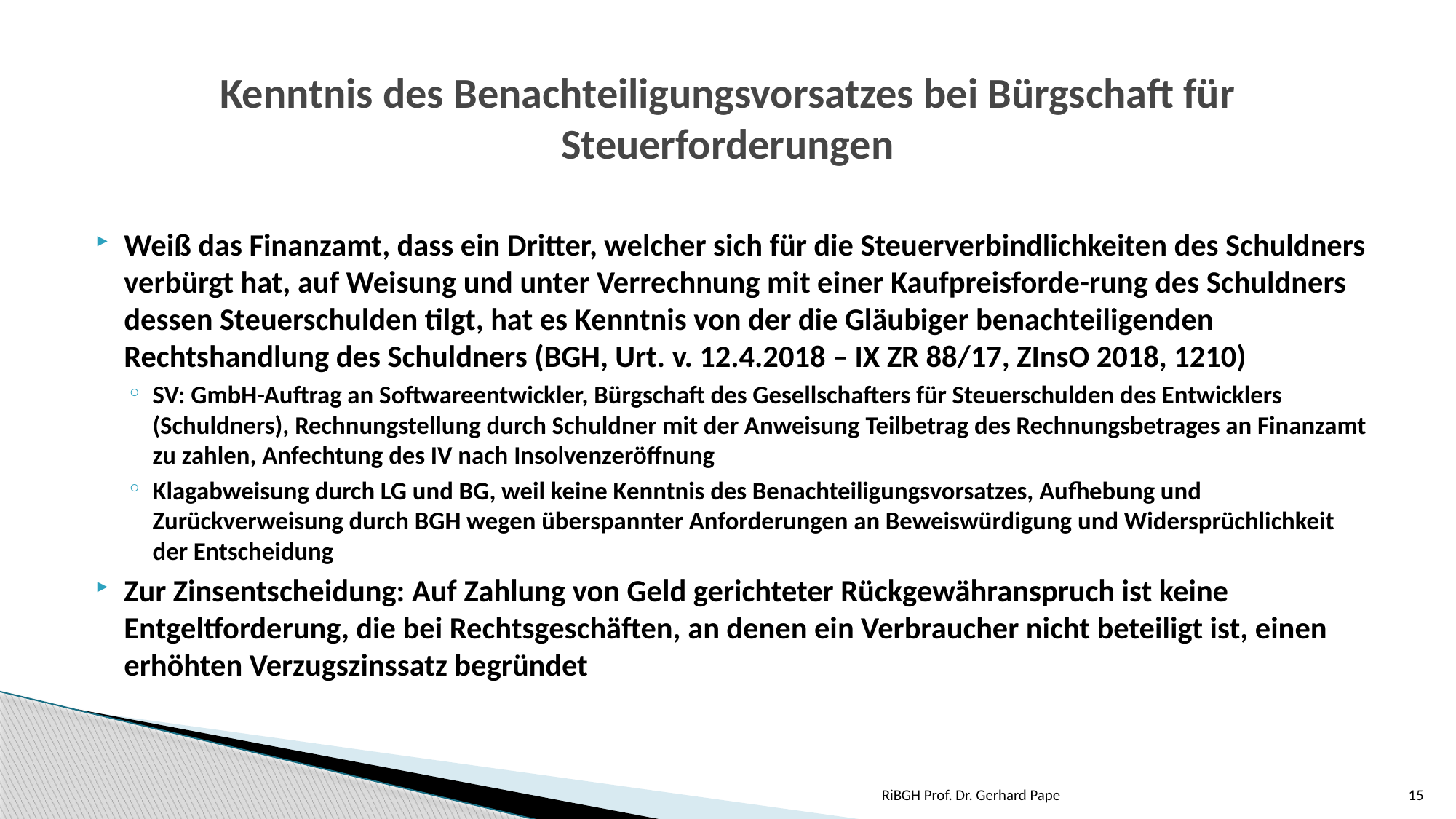

# Kenntnis des Benachteiligungsvorsatzes bei Bürgschaft für Steuerforderungen
Weiß das Finanzamt, dass ein Dritter, welcher sich für die Steuerverbindlichkeiten des Schuldners verbürgt hat, auf Weisung und unter Verrechnung mit einer Kaufpreisforde-rung des Schuldners dessen Steuerschulden tilgt, hat es Kenntnis von der die Gläubiger benachteiligenden Rechtshandlung des Schuldners (BGH, Urt. v. 12.4.2018 – IX ZR 88/17, ZInsO 2018, 1210)
SV: GmbH-Auftrag an Softwareentwickler, Bürgschaft des Gesellschafters für Steuerschulden des Entwicklers (Schuldners), Rechnungstellung durch Schuldner mit der Anweisung Teilbetrag des Rechnungsbetrages an Finanzamt zu zahlen, Anfechtung des IV nach Insolvenzeröffnung
Klagabweisung durch LG und BG, weil keine Kenntnis des Benachteiligungsvorsatzes, Aufhebung und Zurückverweisung durch BGH wegen überspannter Anforderungen an Beweiswürdigung und Widersprüchlichkeit der Entscheidung
Zur Zinsentscheidung: Auf Zahlung von Geld gerichteter Rückgewähranspruch ist keine Entgeltforderung, die bei Rechtsgeschäften, an denen ein Verbraucher nicht beteiligt ist, einen erhöhten Verzugszinssatz begründet
RiBGH Prof. Dr. Gerhard Pape
15